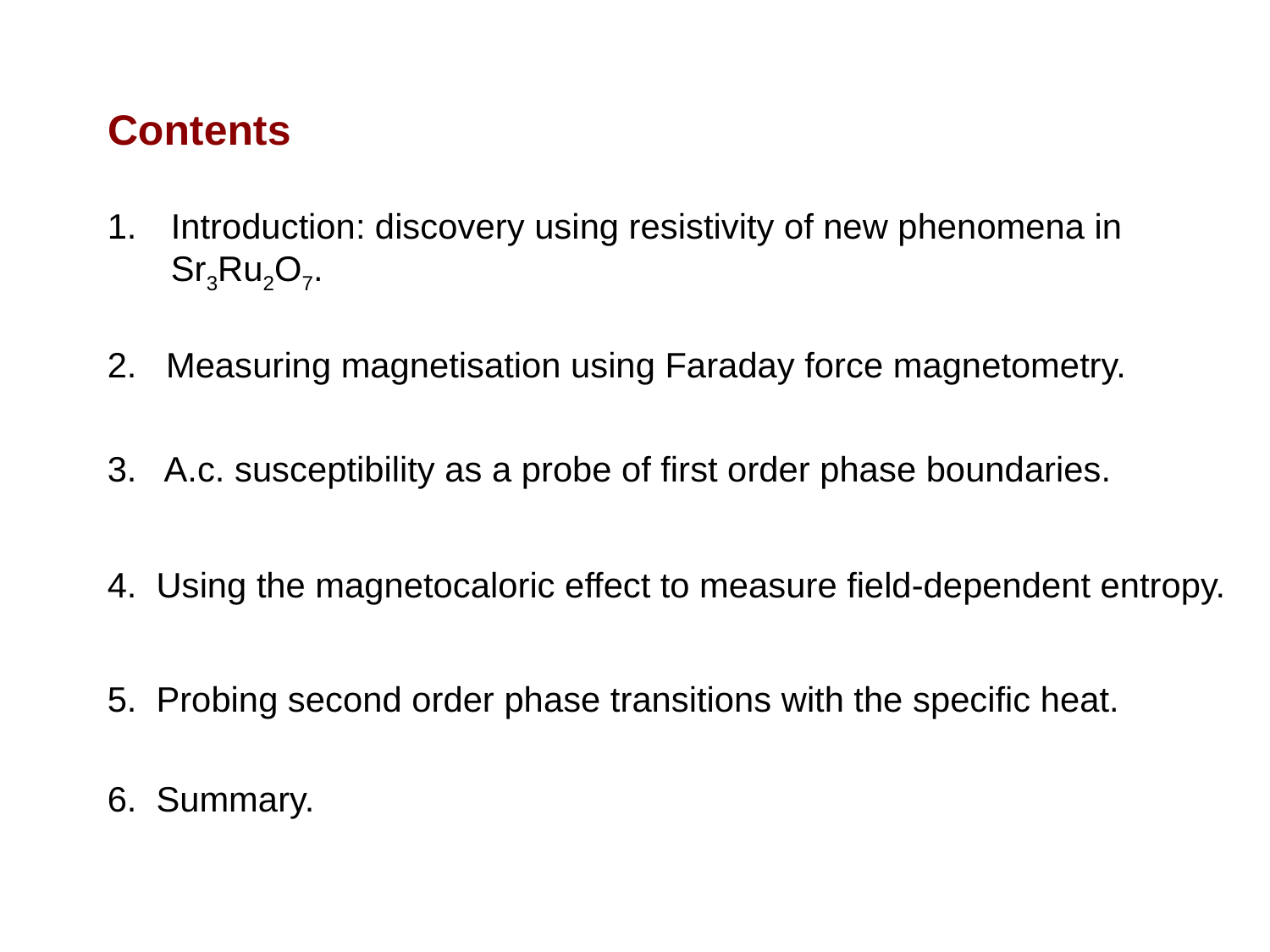

Contents

Introduction: discovery using resistivity of new phenomena in Sr3Ru2O7.
2.   Measuring magnetisation using Faraday force magnetometry.
3.   A.c. susceptibility as a probe of first order phase boundaries.
4.  Using the magnetocaloric effect to measure field-dependent entropy.
5.  Probing second order phase transitions with the specific heat.
6.  Summary.